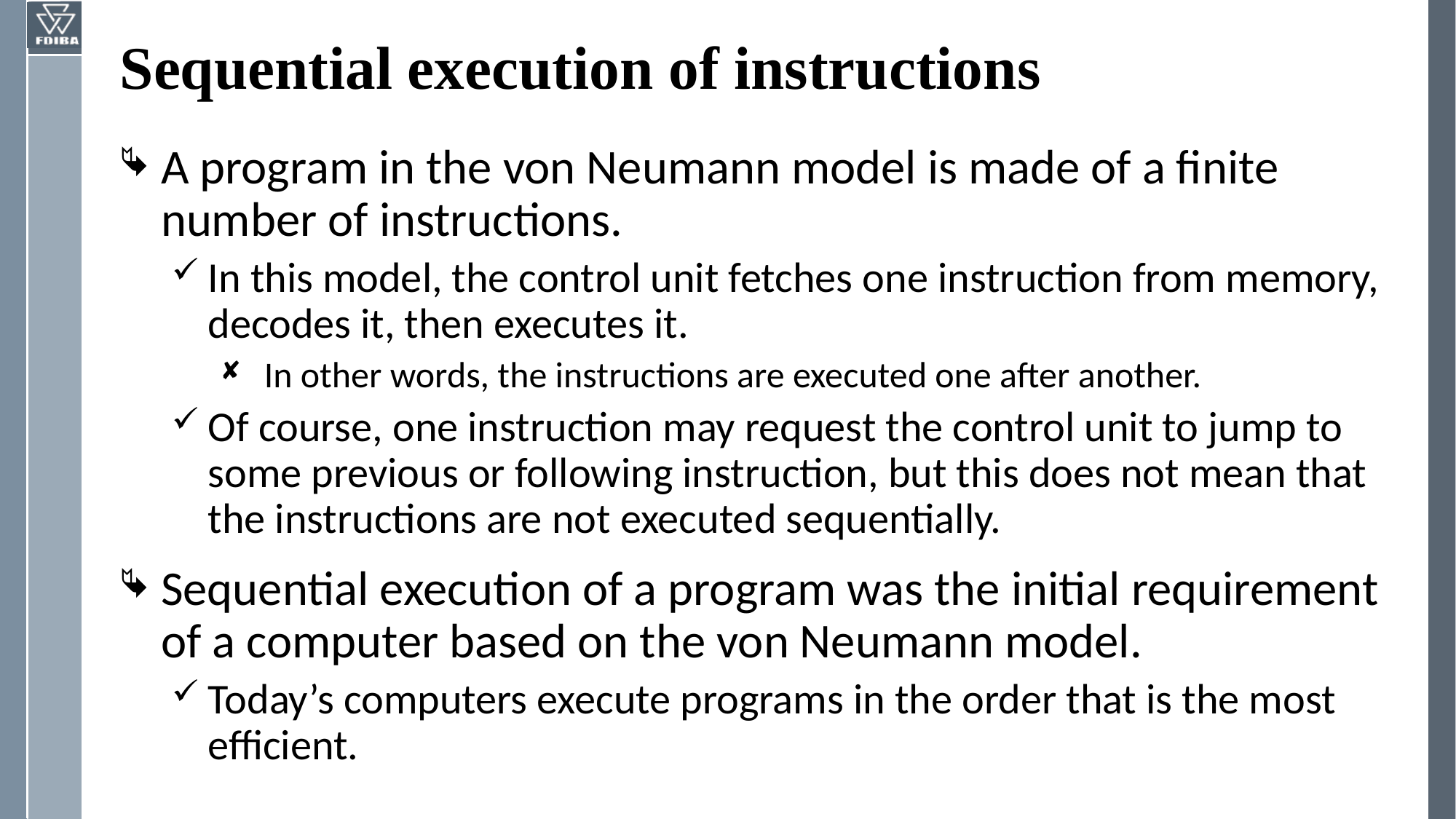

# Sequential execution of instructions
A program in the von Neumann model is made of a finite number of instructions.
In this model, the control unit fetches one instruction from memory, decodes it, then executes it.
 In other words, the instructions are executed one after another.
Of course, one instruction may request the control unit to jump to some previous or following instruction, but this does not mean that the instructions are not executed sequentially.
Sequential execution of a program was the initial requirement of a computer based on the von Neumann model.
Today’s computers execute programs in the order that is the most efficient.